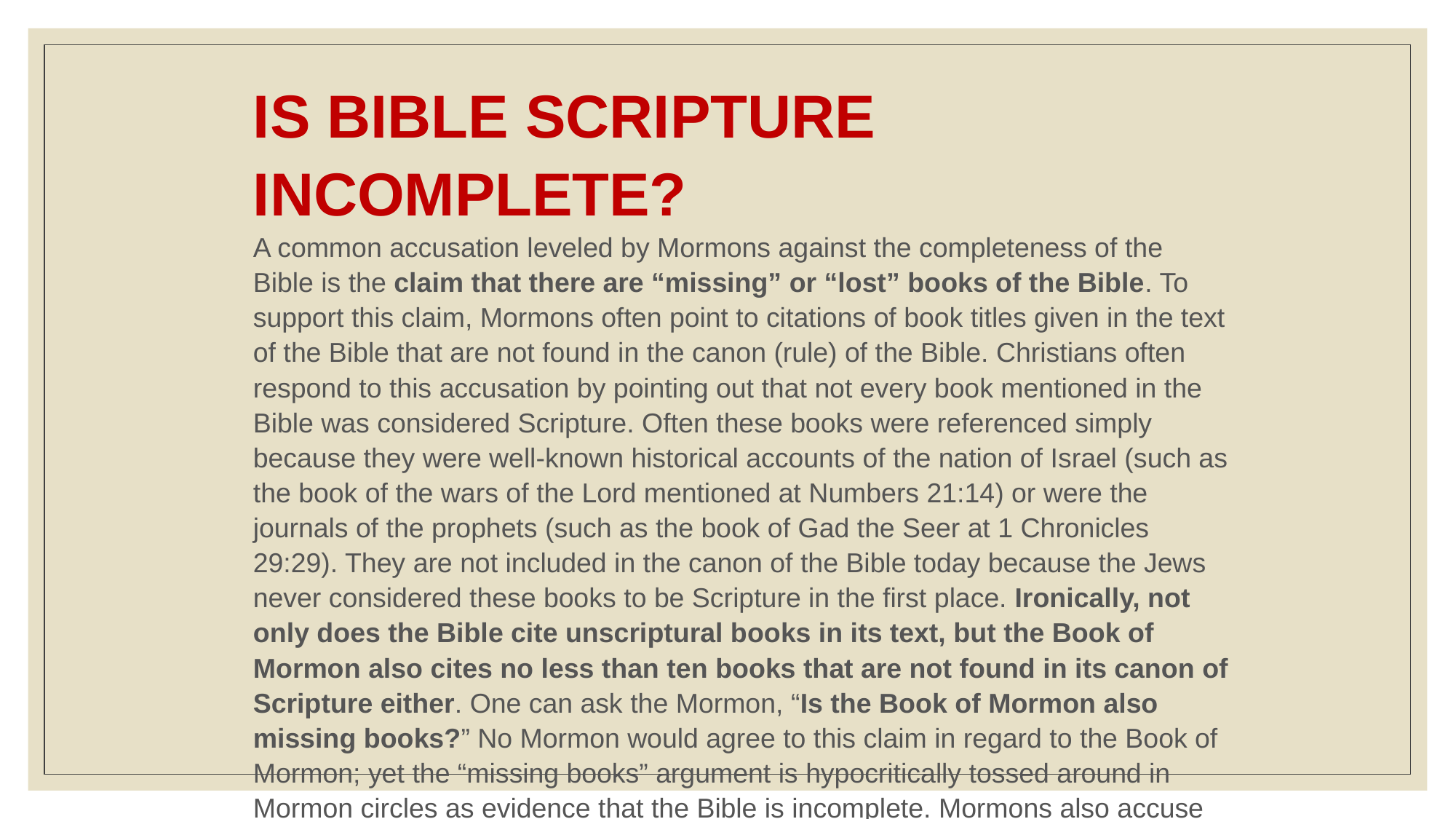

IS BIBLE SCRIPTURE INCOMPLETE?
A common accusation leveled by Mormons against the completeness of the Bible is the claim that there are “missing” or “lost” books of the Bible. To support this claim, Mormons often point to citations of book titles given in the text of the Bible that are not found in the canon (rule) of the Bible. Christians often respond to this accusation by pointing out that not every book mentioned in the Bible was considered Scripture. Often these books were referenced simply because they were well-known historical accounts of the nation of Israel (such as the book of the wars of the Lord mentioned at Numbers 21:14) or were the journals of the prophets (such as the book of Gad the Seer at 1 Chronicles 29:29). They are not included in the canon of the Bible today because the Jews never considered these books to be Scripture in the first place. Ironically, not only does the Bible cite unscriptural books in its text, but the Book of Mormon also cites no less than ten books that are not found in its canon of Scripture either. One can ask the Mormon, “Is the Book of Mormon also missing books?” No Mormon would agree to this claim in regard to the Book of Mormon; yet the “missing books” argument is hypocritically tossed around in Mormon circles as evidence that the Bible is incomplete. Mormons also accuse ambiguous statements in the Apostle Paul’s letters as evidence that some of his letters were lost from the text of Scripture.